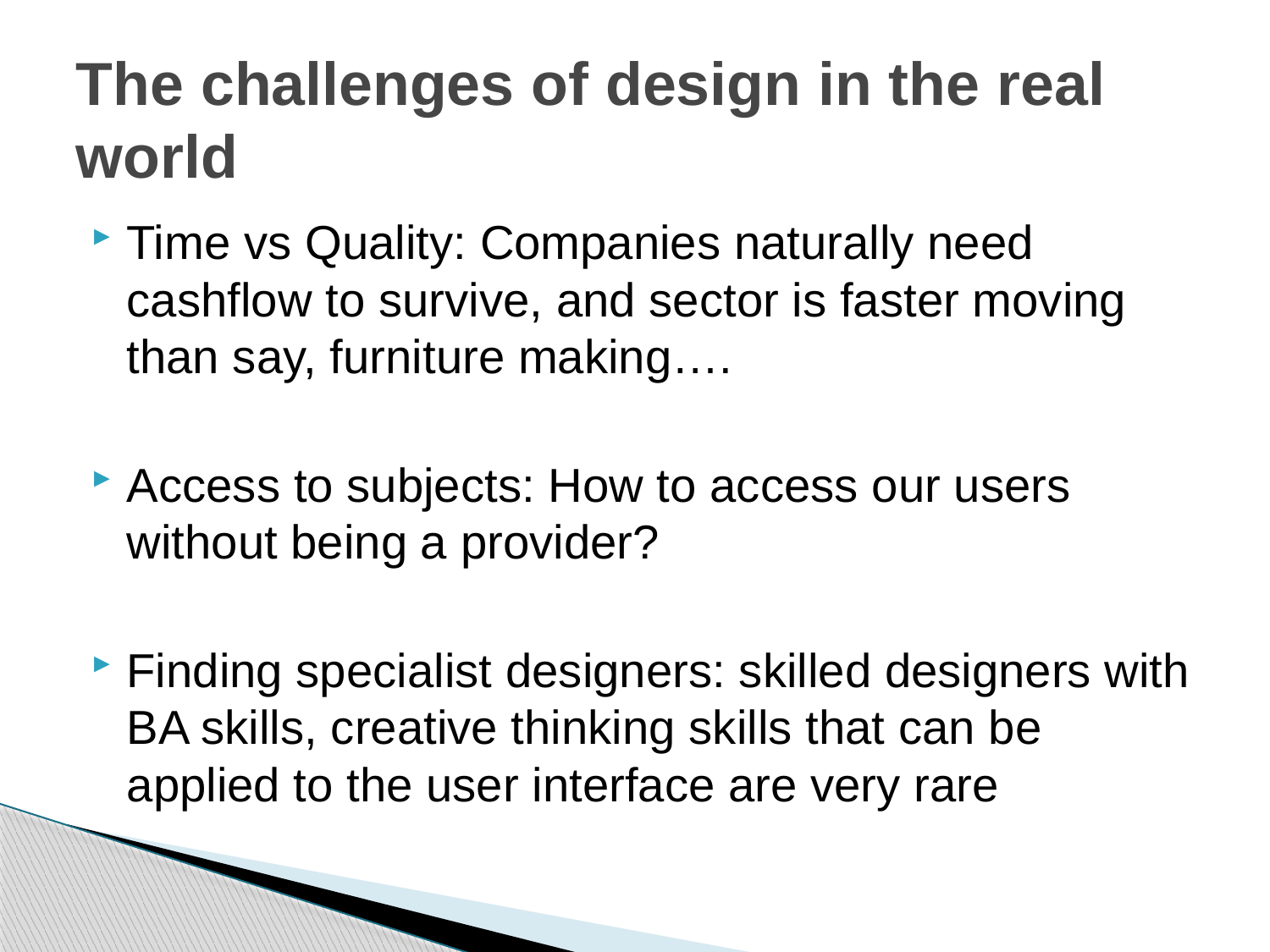

# The challenges of design in the real world
Time vs Quality: Companies naturally need cashflow to survive, and sector is faster moving than say, furniture making….

Access to subjects: How to access our users without being a provider?

Finding specialist designers: skilled designers with BA skills, creative thinking skills that can be applied to the user interface are very rare